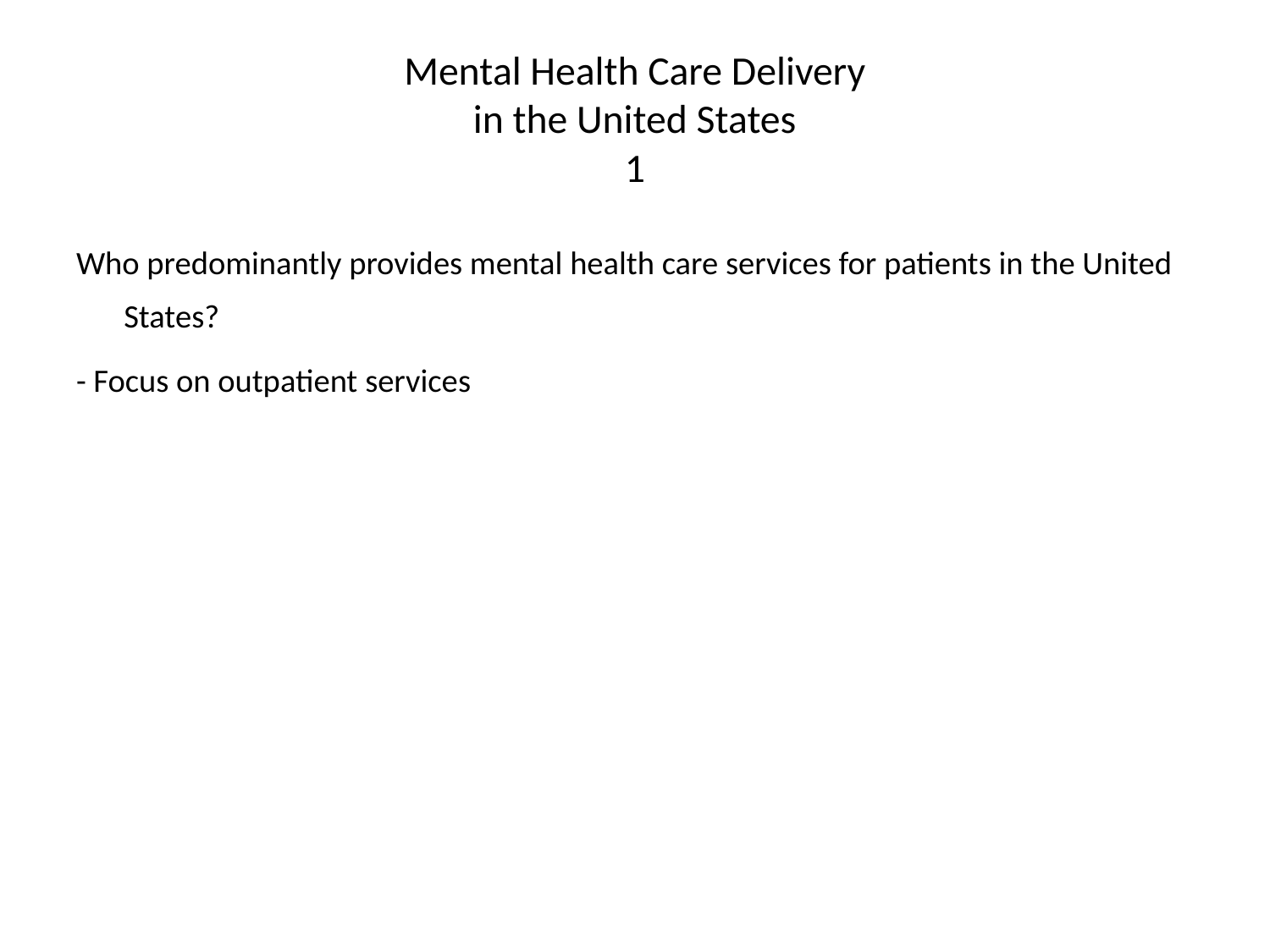

# Mental Health Care Delivery in the United States 1
Who predominantly provides mental health care services for patients in the United States?
- Focus on outpatient services